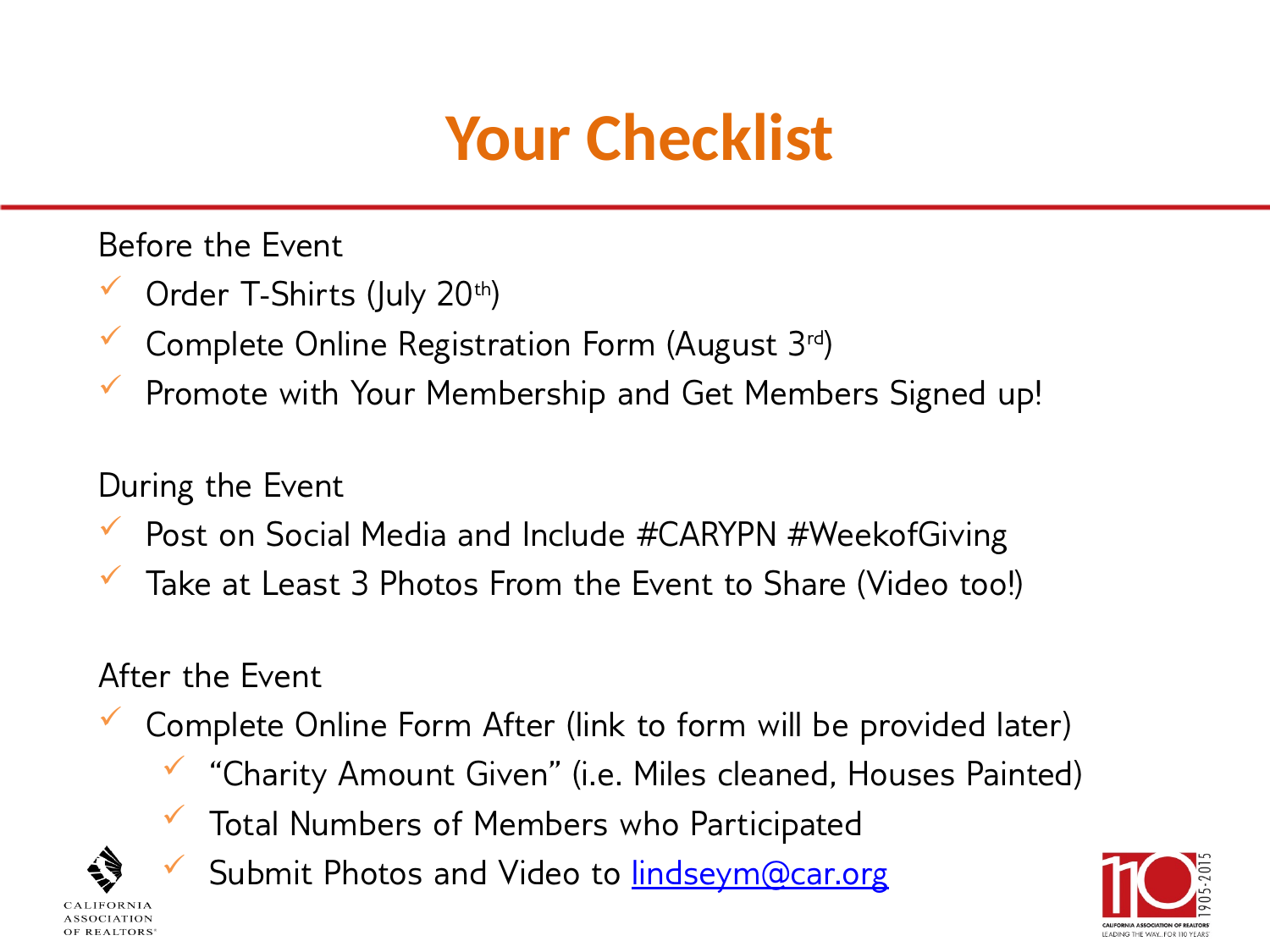

Your Checklist
Before the Event
Order T-Shirts (July 20th)
Complete Online Registration Form (August 3rd)
Promote with Your Membership and Get Members Signed up!
During the Event
Post on Social Media and Include #CARYPN #WeekofGiving
Take at Least 3 Photos From the Event to Share (Video too!)
After the Event
Complete Online Form After (link to form will be provided later)
“Charity Amount Given” (i.e. Miles cleaned, Houses Painted)
Total Numbers of Members who Participated
Submit Photos and Video to lindseym@car.org